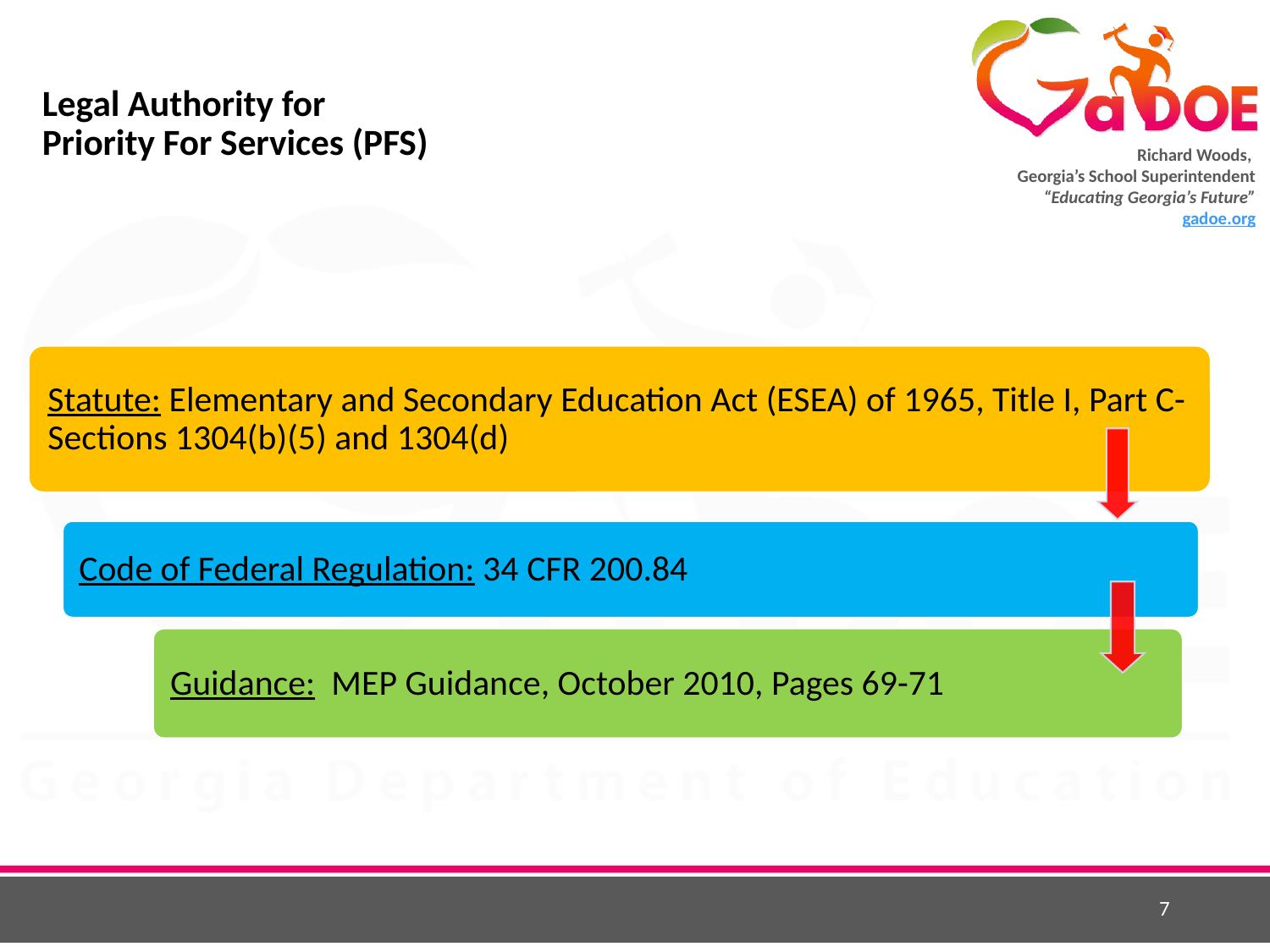

# Legal Authority for Priority For Services (PFS)
Statute: Elementary and Secondary Education Act (ESEA) of 1965, Title I, Part C-Sections 1304(b)(5) and 1304(d)
Code of Federal Regulation: 34 CFR 200.84
Guidance:  MEP Guidance, October 2010, Pages 69-71

7